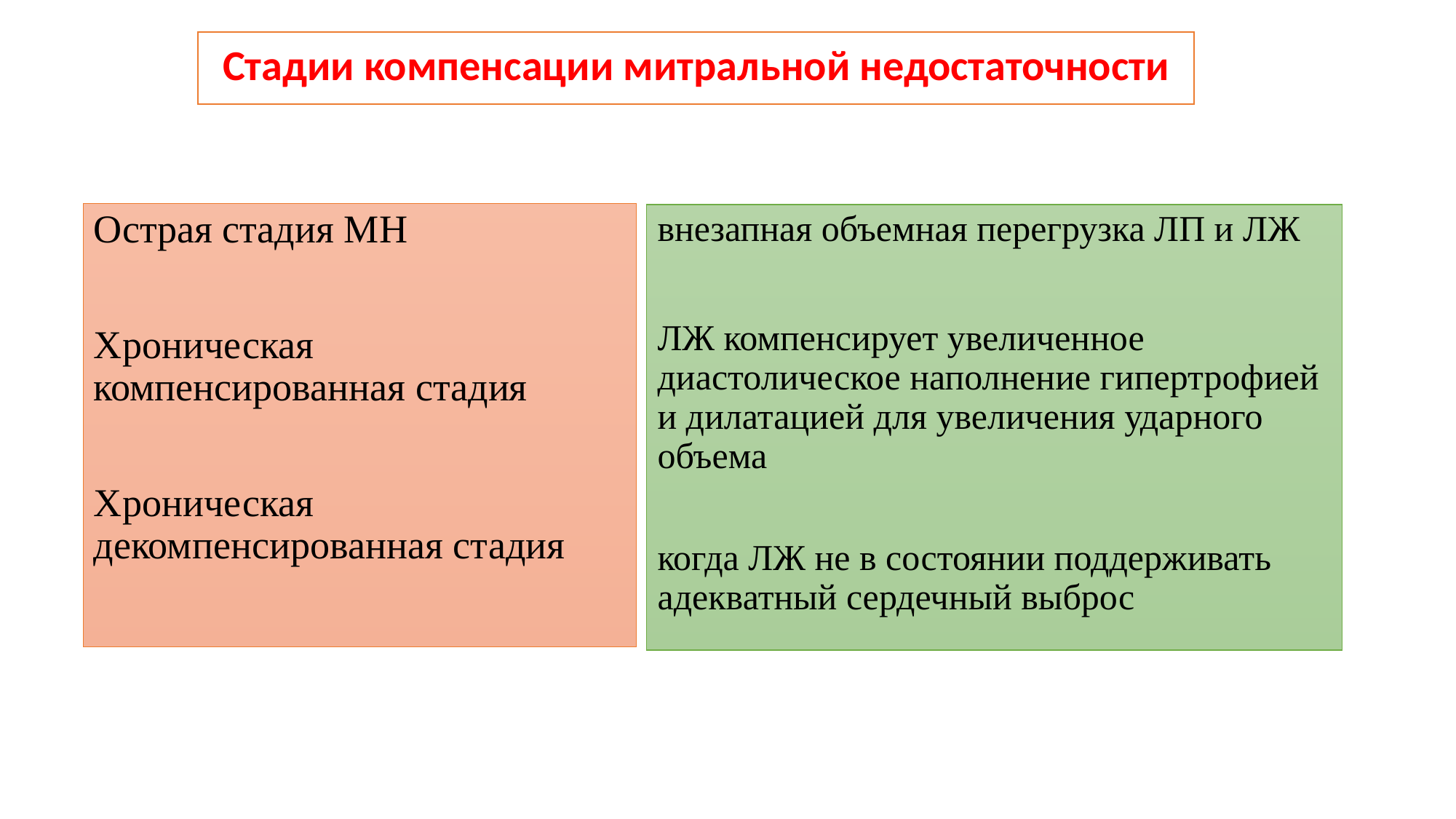

Стадии компенсации митральной недостаточности
Острая стадия МН

Хроническая компенсированная стадия

Хроническая декомпенсированная стадия

внезапная объемная перегрузка ЛП и ЛЖ

ЛЖ компенсирует увеличенное диастолическое наполнение гипертрофией и дилатацией для увеличения ударного объема

когда ЛЖ не в состоянии поддерживать адекватный сердечный выброс